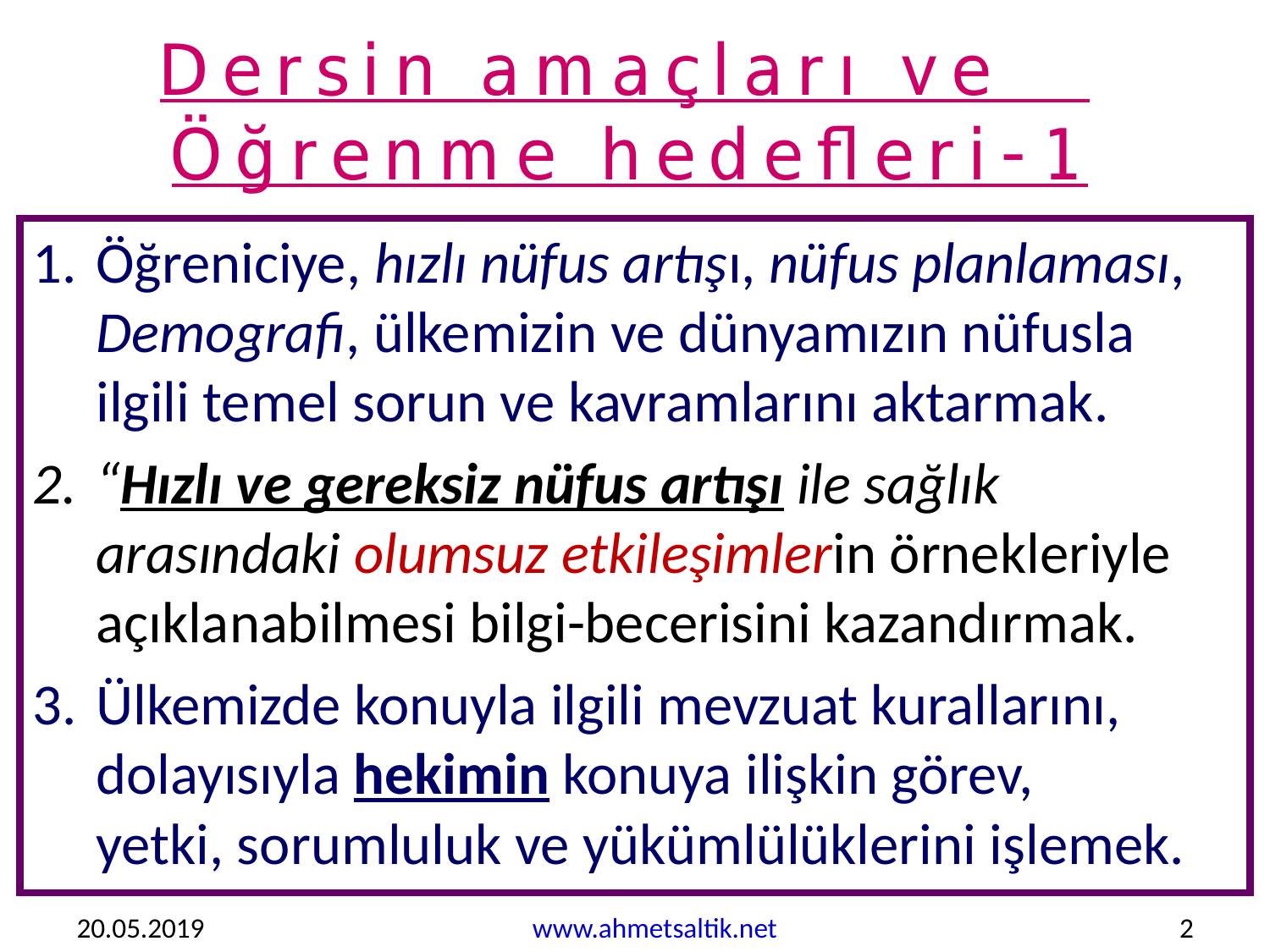

# Dersin amaçları ve Öğrenme hedefleri-1
Öğreniciye, hızlı nüfus artışı, nüfus planlaması,
Demografi, ülkemizin ve dünyamızın nüfusla
ilgili temel sorun ve kavramlarını aktarmak.
“Hızlı ve gereksiz nüfus artışı ile sağlık arasındaki olumsuz etkileşimlerin örnekleriyle açıklanabilmesi bilgi-becerisini kazandırmak.
Ülkemizde konuyla ilgili mevzuat kurallarını,
dolayısıyla hekimin konuya ilişkin görev,
yetki, sorumluluk ve yükümlülüklerini işlemek.
20.05.2019
www.ahmetsaltik.net
2